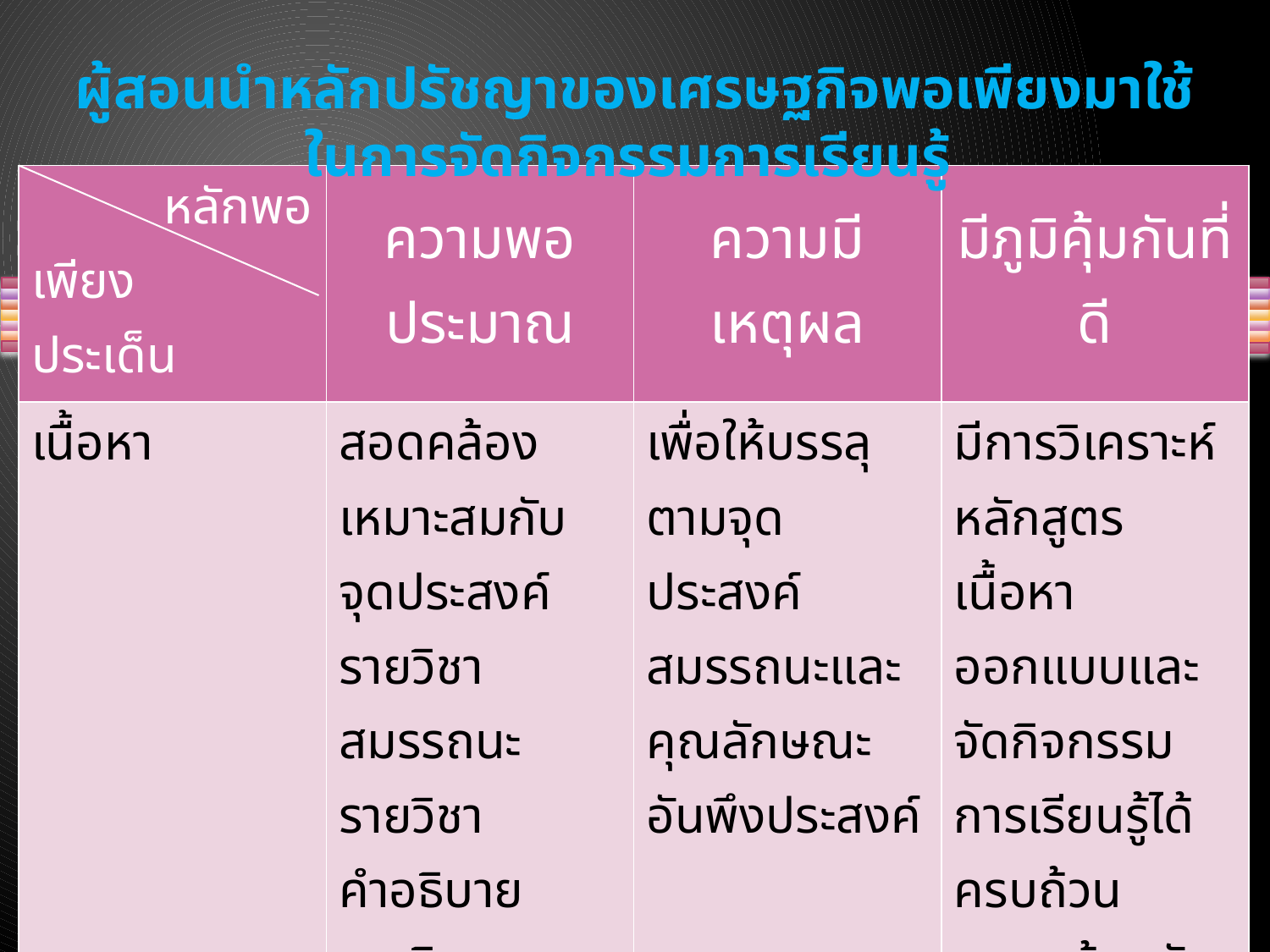

ผู้สอนนำหลักปรัชญาของเศรษฐกิจพอเพียงมาใช้ในการจัดกิจกรรมการเรียนรู้
| หลักพอเพียง ประเด็น | ความพอประมาณ | ความมีเหตุผล | มีภูมิคุ้มกันที่ดี |
| --- | --- | --- | --- |
| เนื้อหา | สอดคล้องเหมาะสมกับ จุดประสงค์รายวิชา สมรรถนะรายวิชา คำอธิบายรายวิชา | เพื่อให้บรรลุตามจุดประสงค์ สมรรถนะและคุณลักษณะอันพึงประสงค์ | มีการวิเคราะห์หลักสูตร เนื้อหา ออกแบบและจัดกิจกรรมการเรียนรู้ได้ครบถ้วนสอดคล้องกับจุดประสงค์ |
| เวลา | จัดเวลาการเรียนรู้แต่ละแผน ได้เหมาะสมกับเนื้อหา กิจกรรมการเรียนรู้ และวัยผู้เรียน | เพื่อให้สอนได้ครบตามหัวข้อเรื่องที่วางไว้ใน แต่ละแผนการจัดการเรียนรู้ | วางแผนและกำกับการจัดกิจกรรมการเรียนรู้โดยใช้เวลาเรียนตรงตามเวลาที่กำหนดไว้ |
14